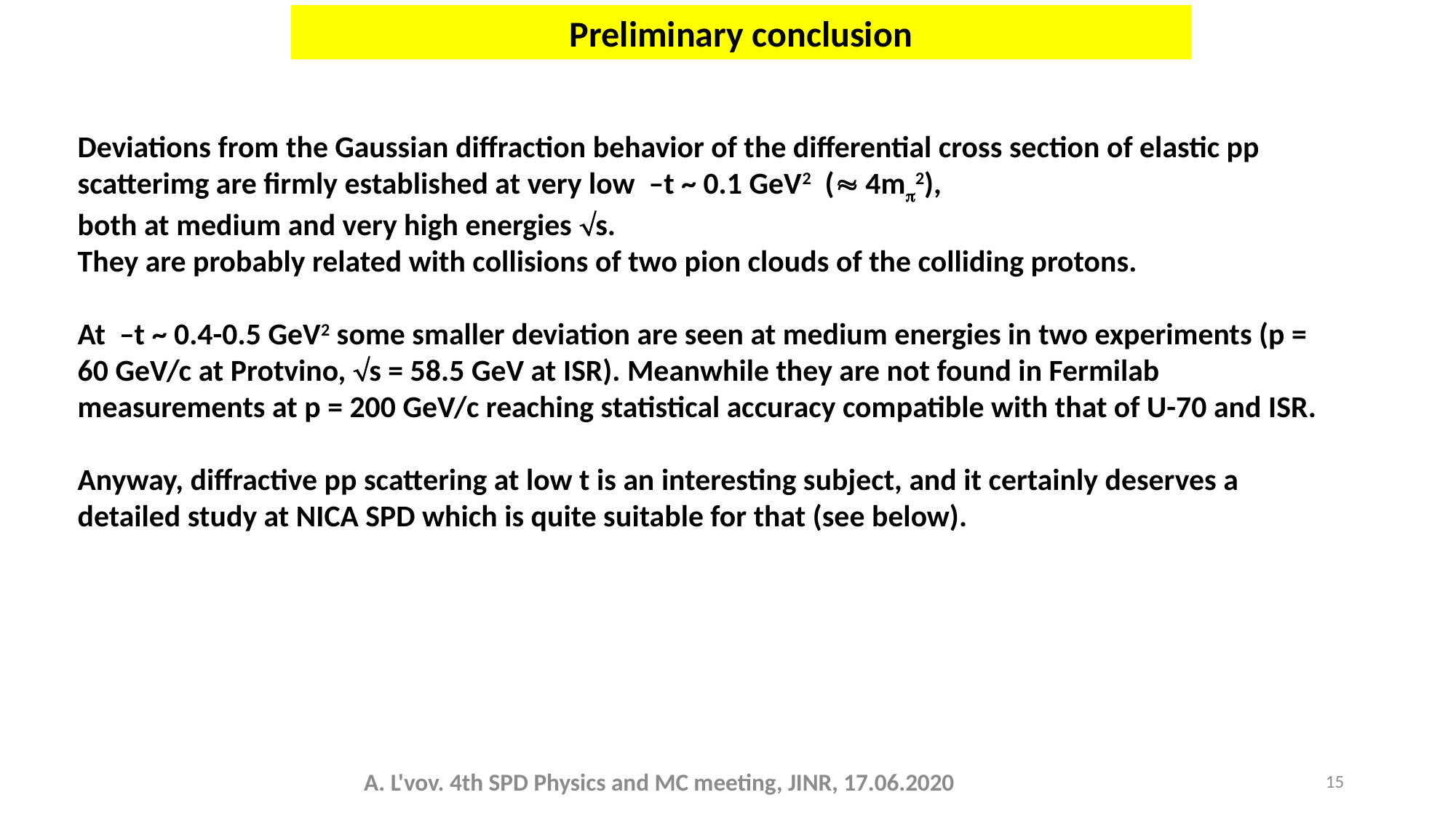

Preliminary conclusion

Deviations from the Gaussian diffraction behavior of the differential cross section of elastic pp scatterimg are firmly established at very low  –t ~ 0.1 GeV2  (≈ 4mπ2),
both at medium and very high energies √s.
They are probably related with collisions of two pion clouds of the colliding protons.

At  –t ~ 0.4-0.5 GeV2 some smaller deviation are seen at medium energies in two experiments (p = 60 GeV/c at Protvino, √s = 58.5 GeV at ISR). Meanwhile they are not found in Fermilab measurements at p = 200 GeV/c reaching statistical accuracy compatible with that of U-70 and ISR.

Anyway, diffractive pp scattering at low t is an interesting subject, and it certainly deserves a detailed study at NICA SPD which is quite suitable for that (see below).

A. L'vov. 4th SPD Physics and MC meeting, JINR, 17.06.2020
15